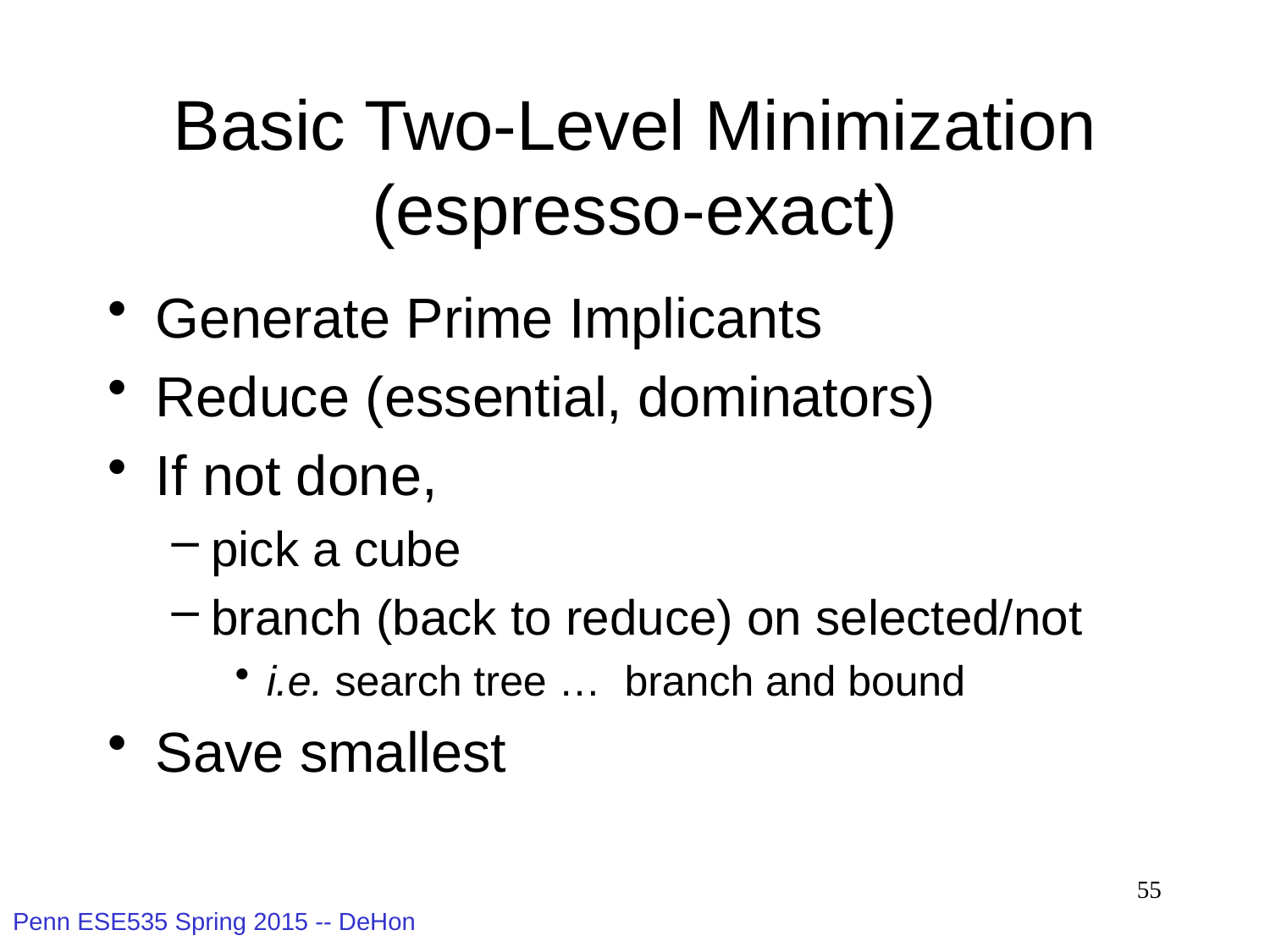

# Basic Two-Level Minimization (espresso-exact)
Generate Prime Implicants
Reduce (essential, dominators)
If not done,
pick a cube
branch (back to reduce) on selected/not
i.e. search tree …  branch and bound
Save smallest
55
Penn ESE535 Spring 2015 -- DeHon